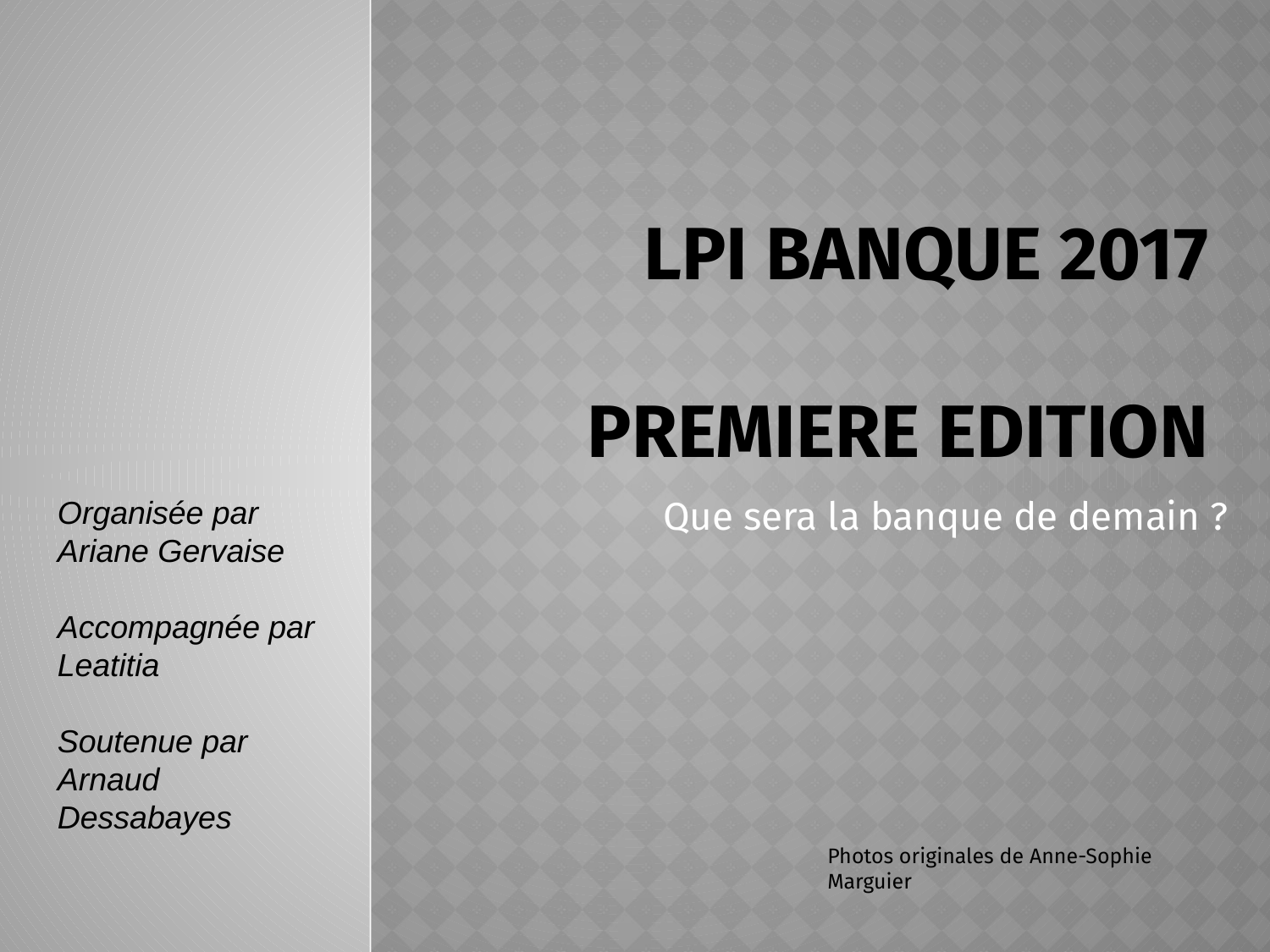

# Lpi banque 2017 Premiere edition
Organisée par Ariane Gervaise

Accompagnée par Leatitia

Soutenue par Arnaud Dessabayes

Que sera la banque de demain ?
Photos originales de Anne-Sophie Marguier